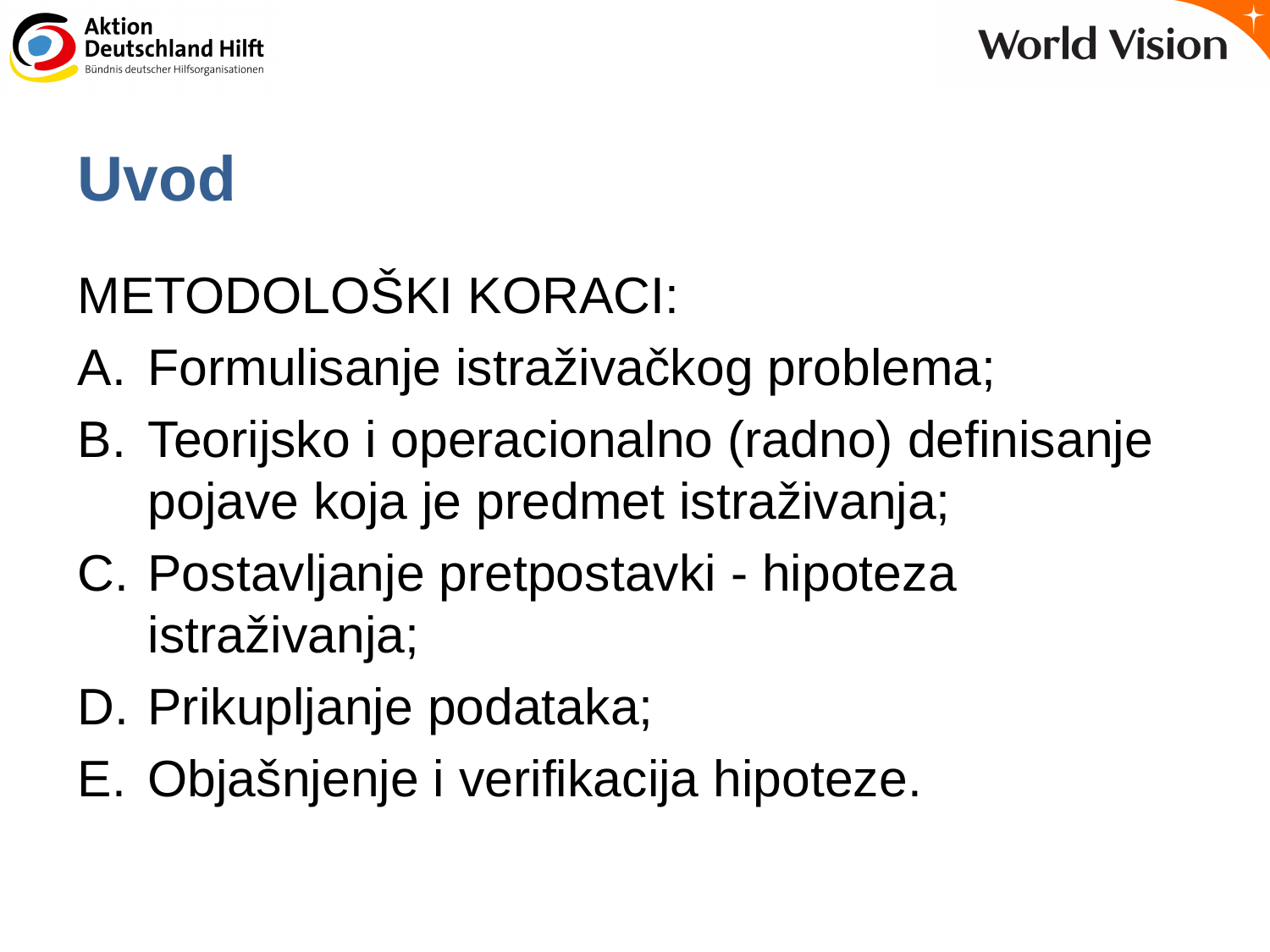

# Uvod
METODOLOŠKI KORACI:
Formulisanje istraživačkog problema;
Teorijsko i operacionalno (radno) definisanje pojave koja je predmet istraživanja;
Postavljanje pretpostavki - hipoteza istraživanja;
Prikupljanje podataka;
Objašnjenje i verifikacija hipoteze.